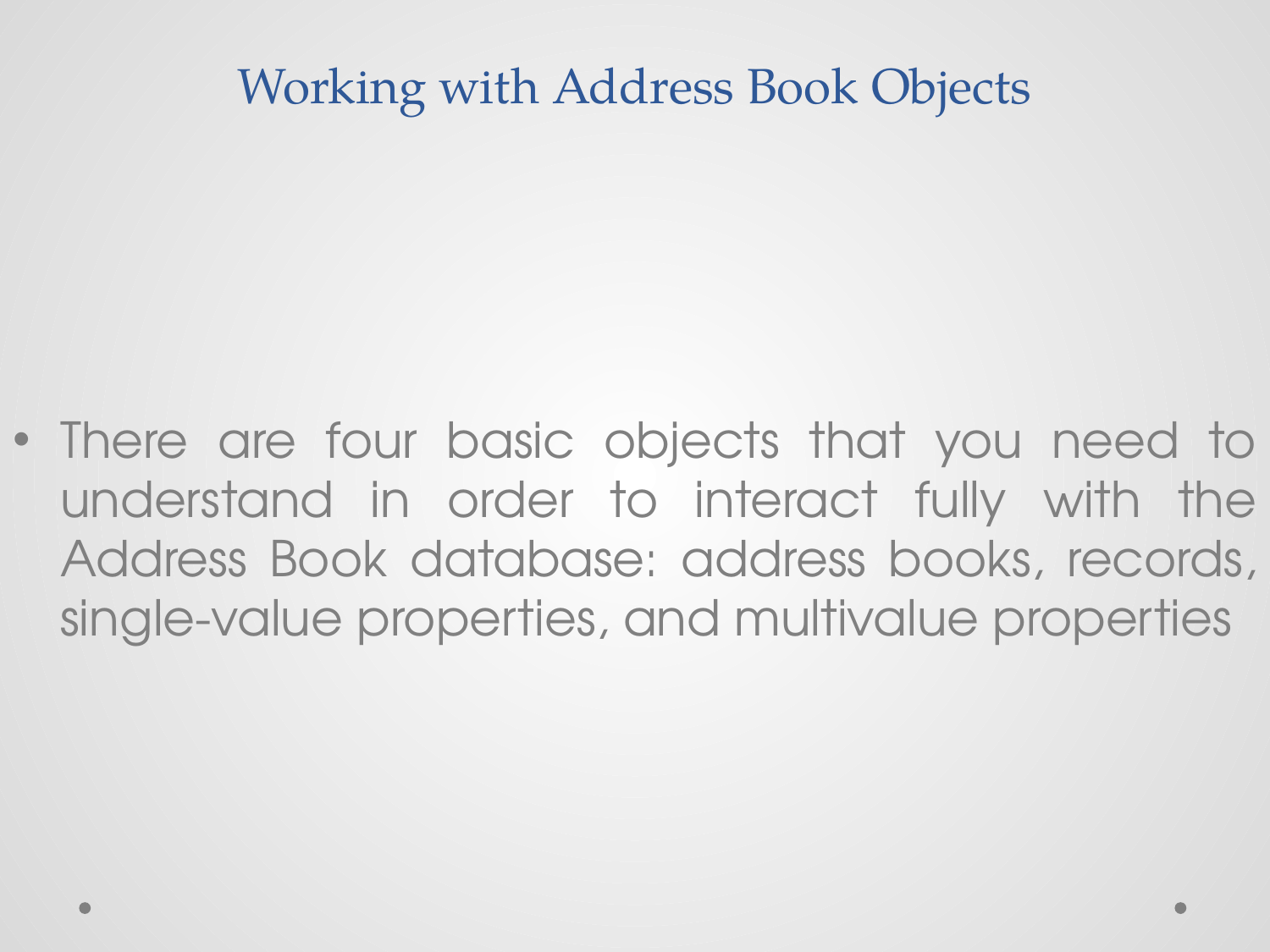

# Working with Address Book Objects

There are four basic objects that you need to understand in order to interact fully with the Address Book database: address books, records, single-value properties, and multivalue properties